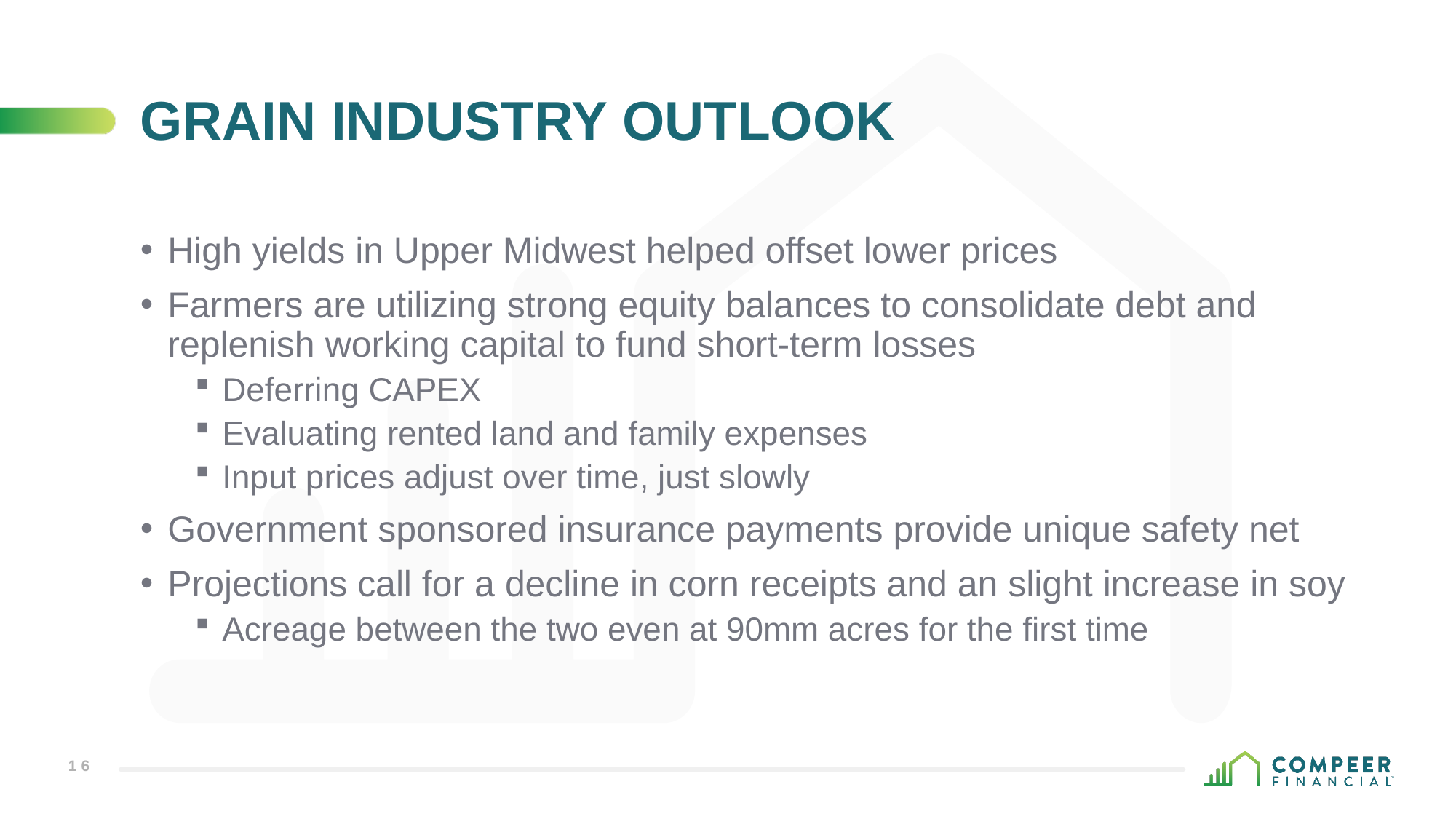

# Grain industry outlook
High yields in Upper Midwest helped offset lower prices
Farmers are utilizing strong equity balances to consolidate debt and replenish working capital to fund short-term losses
Deferring CAPEX
Evaluating rented land and family expenses
Input prices adjust over time, just slowly
Government sponsored insurance payments provide unique safety net
Projections call for a decline in corn receipts and an slight increase in soy
Acreage between the two even at 90mm acres for the first time